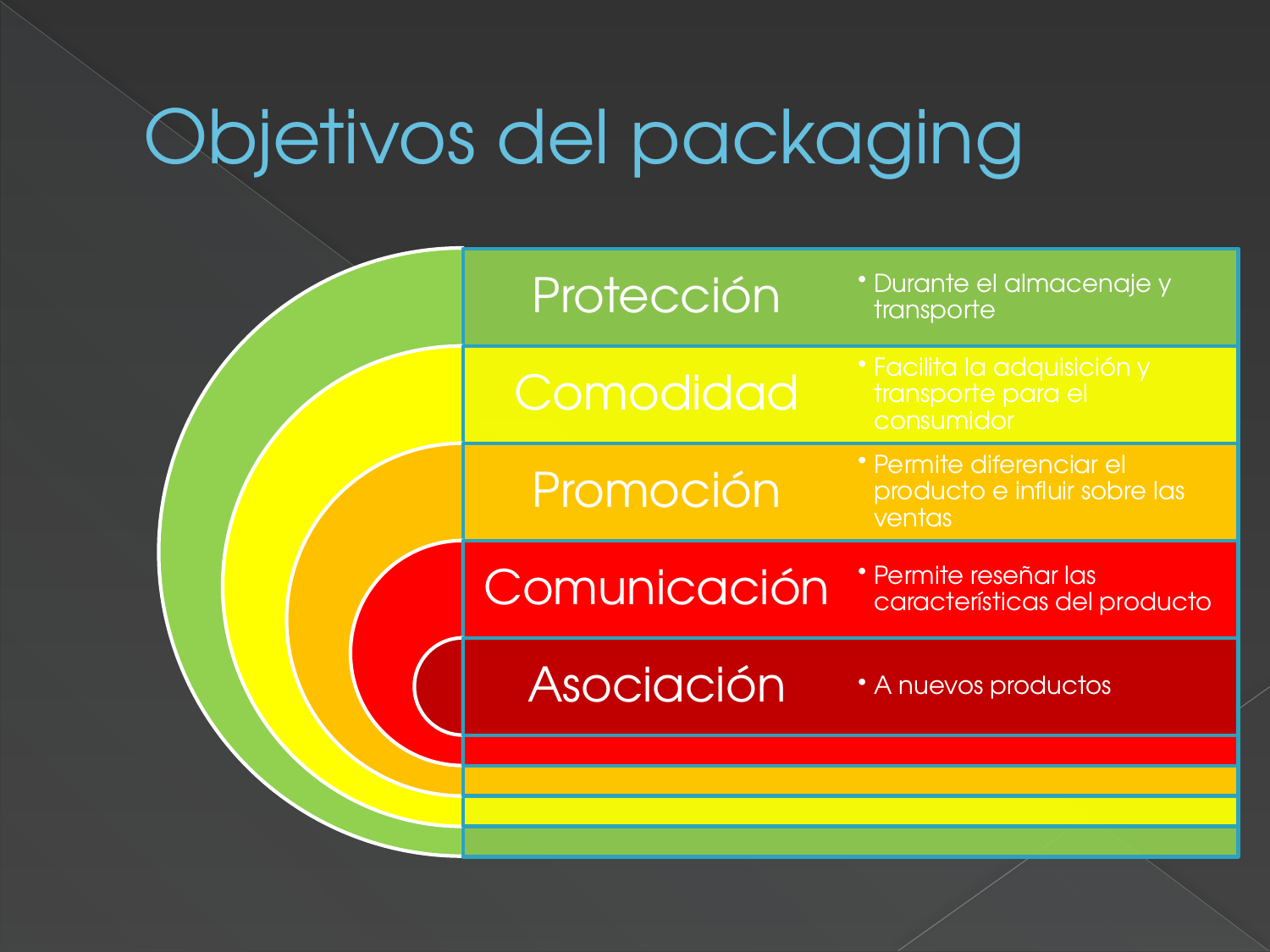

# Objetivos del packaging
Protección
Comodidad
Promoción
Comunicación
Asociación
Durante el almacenaje y transporte
Facilita la adquisición y transporte para el consumidor
Permite diferenciar el producto e influir sobre las ventas
Permite reseñar las características del producto
A nuevos productos